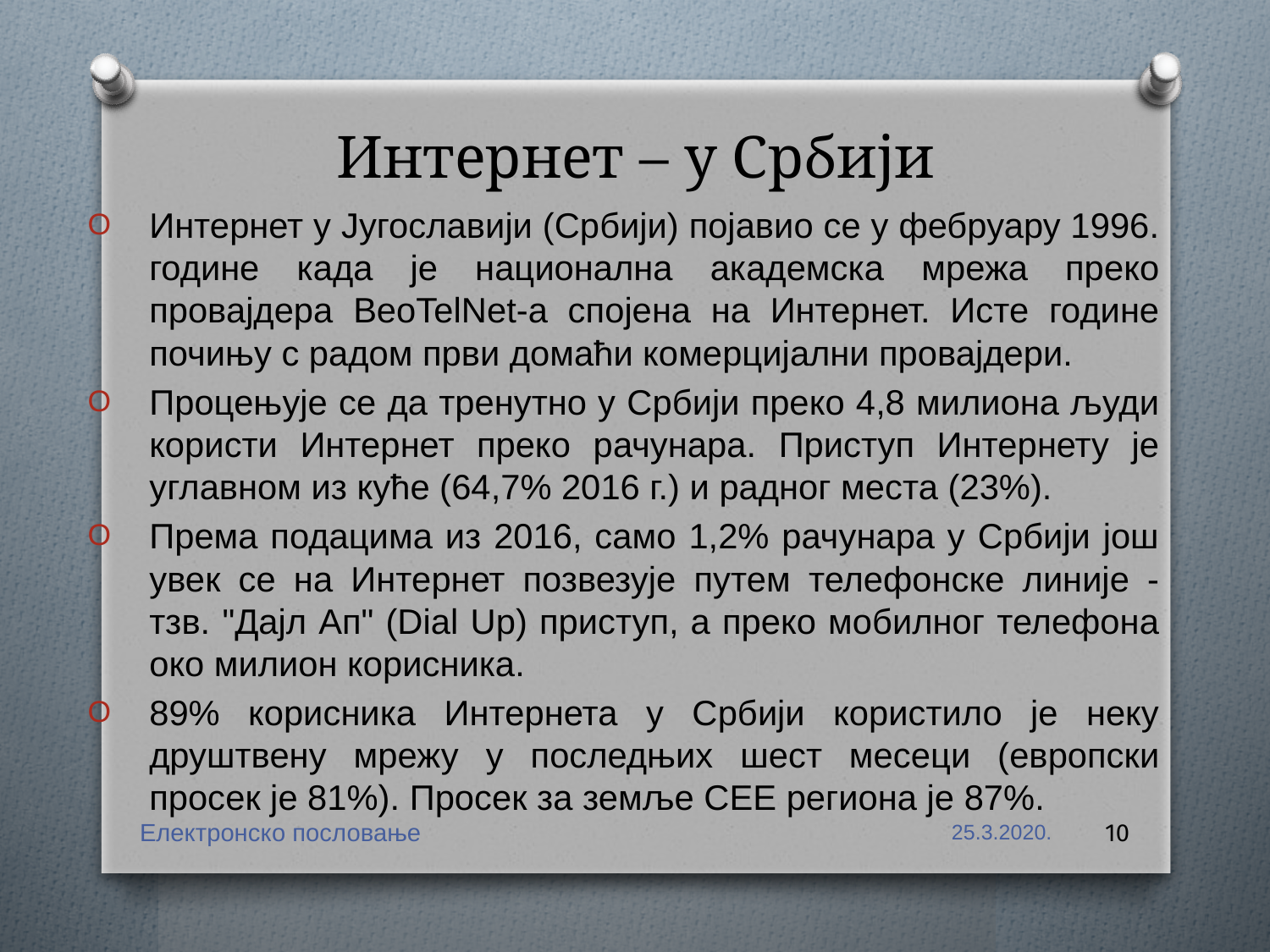

# Интернет – у Србији
Интернет у Југославији (Србији) појавио се у фебруару 1996. године када је национална академска мрежа преко провајдера BeoTelNet-а спојена на Интернет. Исте године почињу с радом први домаћи комерцијални провајдери.
Процењује се да тренутно у Србији преко 4,8 милиона људи користи Интернет преко рачунара. Приступ Интернету је углавном из куће (64,7% 2016 г.) и радног места (23%).
Према подацима из 2016, само 1,2% рачунара у Србији још увек се на Интернет позвезује путем телефонске линије - тзв. "Дајл Ап" (Dial Up) приступ, а преко мобилног телефона око милион корисника.
89% корисника Интернета у Србији користило је неку друштвену мрежу у последњих шест месеци (европски просек је 81%). Просек за земље CEE региона је 87%.
Електронско пословање
25.3.2020.
10